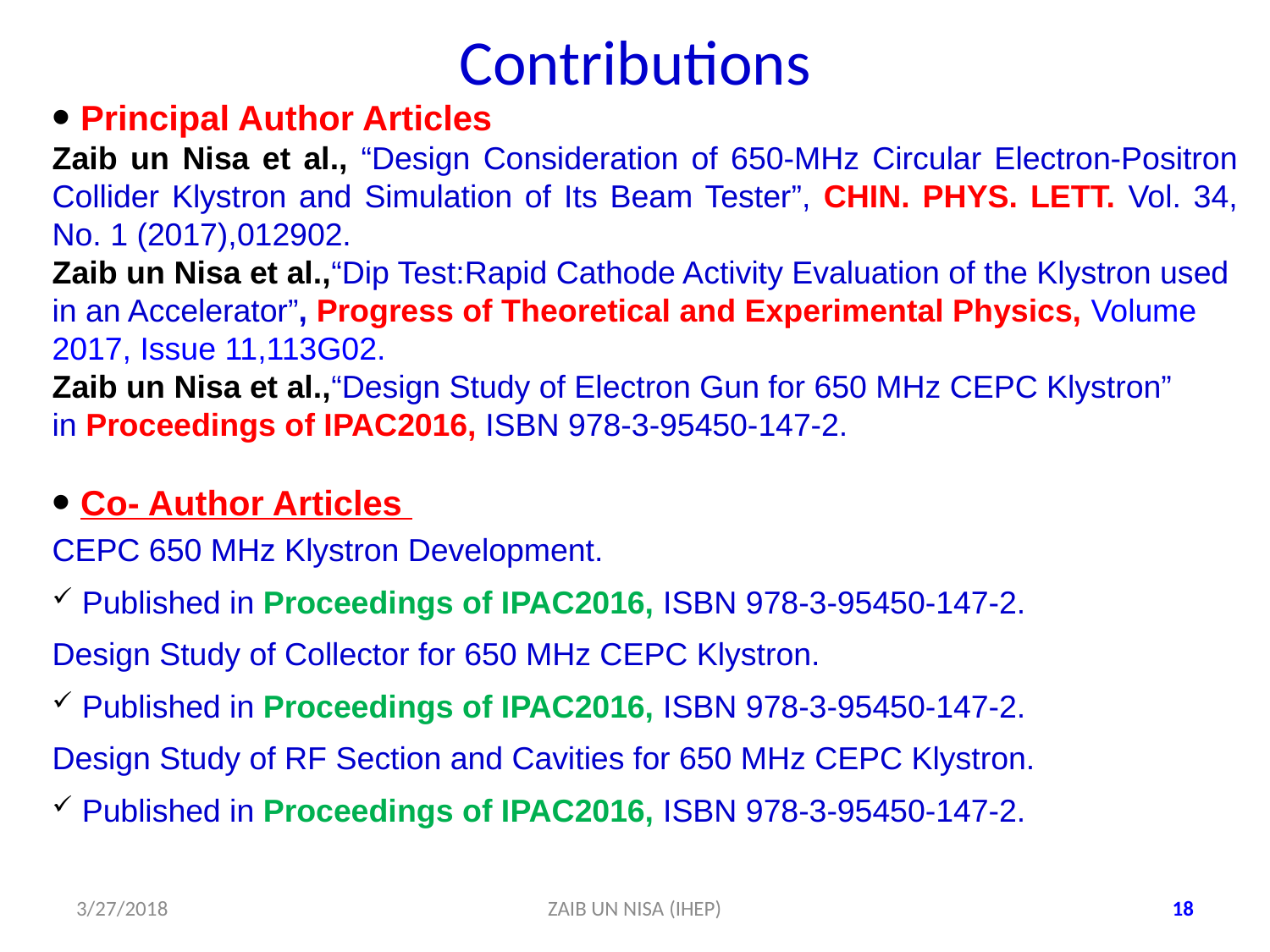

# Contributions
 Principal Author Articles
Zaib un Nisa et al., “Design Consideration of 650-MHz Circular Electron-Positron Collider Klystron and Simulation of Its Beam Tester”, CHIN. PHYS. LETT. Vol. 34, No. 1 (2017),012902.
Zaib un Nisa et al.,“Dip Test:Rapid Cathode Activity Evaluation of the Klystron used in an Accelerator”, Progress of Theoretical and Experimental Physics, Volume 2017, Issue 11,113G02.
Zaib un Nisa et al.,“Design Study of Electron Gun for 650 MHz CEPC Klystron”
in Proceedings of IPAC2016, ISBN 978-3-95450-147-2.

 Co- Author Articles
CEPC 650 MHz Klystron Development.
 Published in Proceedings of IPAC2016, ISBN 978-3-95450-147-2.
Design Study of Collector for 650 MHz CEPC Klystron.
 Published in Proceedings of IPAC2016, ISBN 978-3-95450-147-2.
Design Study of RF Section and Cavities for 650 MHz CEPC Klystron.
 Published in Proceedings of IPAC2016, ISBN 978-3-95450-147-2.
3/27/2018
ZAIB UN NISA (IHEP)
18